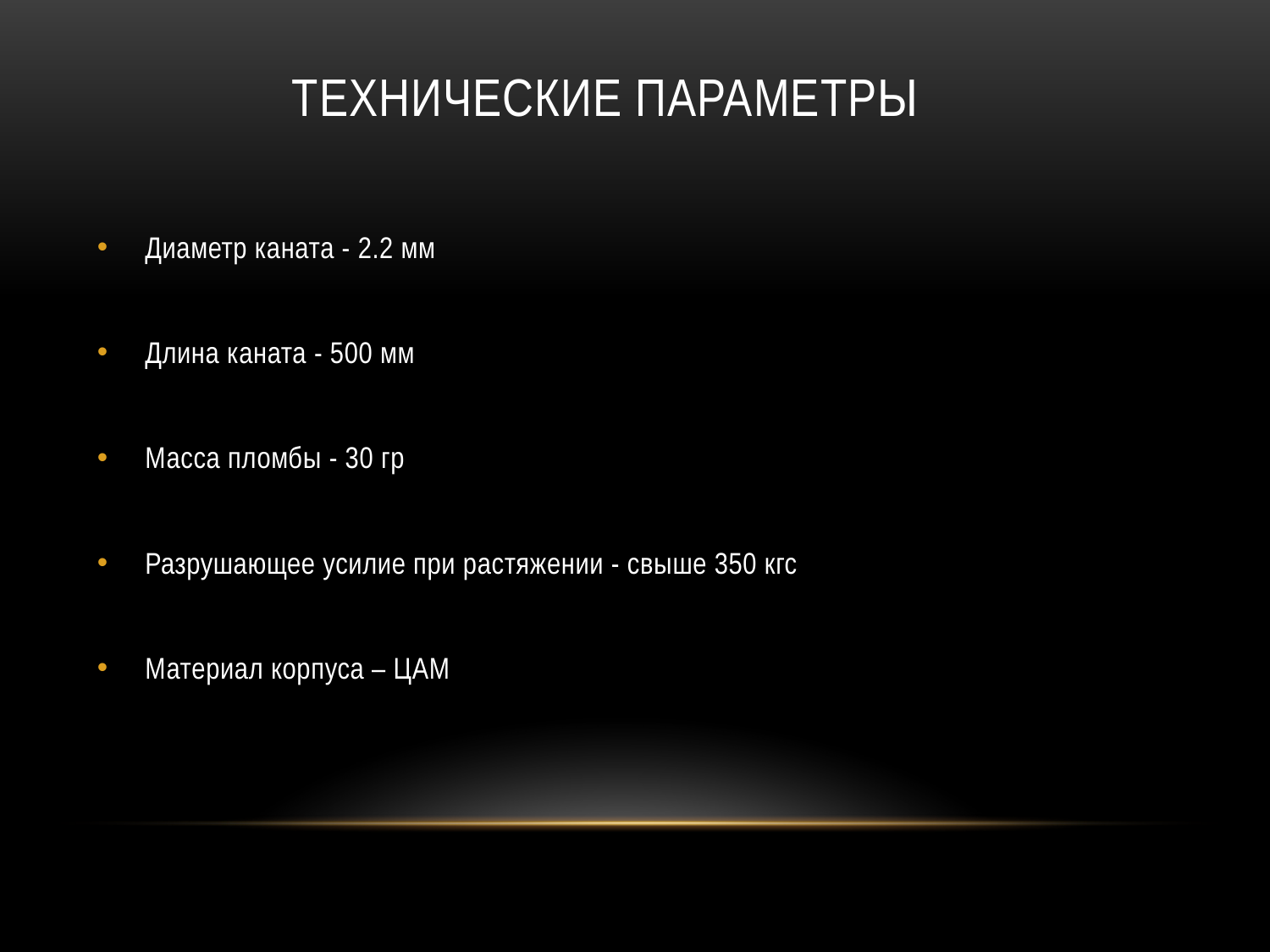

# Технические параметры
Диаметр каната - 2.2 мм

Длина каната - 500 мм

Масса пломбы - 30 гр

Разрушающее усилие при растяжении - свыше 350 кгс

Материал корпуса – ЦАМ